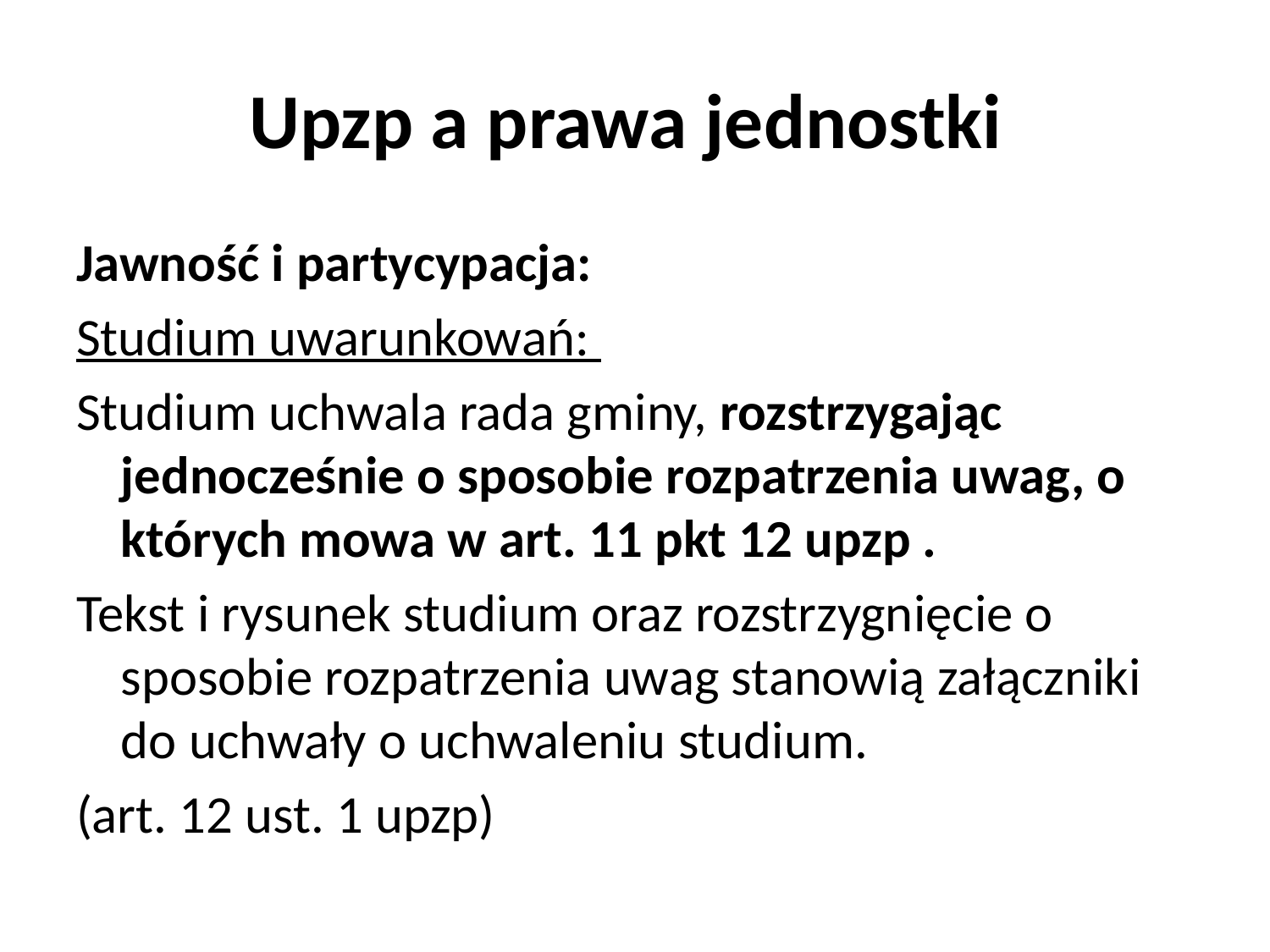

# Upzp a prawa jednostki
Jawność i partycypacja:
Studium uwarunkowań:
Studium uchwala rada gminy, rozstrzygając jednocześnie o sposobie rozpatrzenia uwag, o których mowa w art. 11 pkt 12 upzp .
Tekst i rysunek studium oraz rozstrzygnięcie o sposobie rozpatrzenia uwag stanowią załączniki do uchwały o uchwaleniu studium.
(art. 12 ust. 1 upzp)